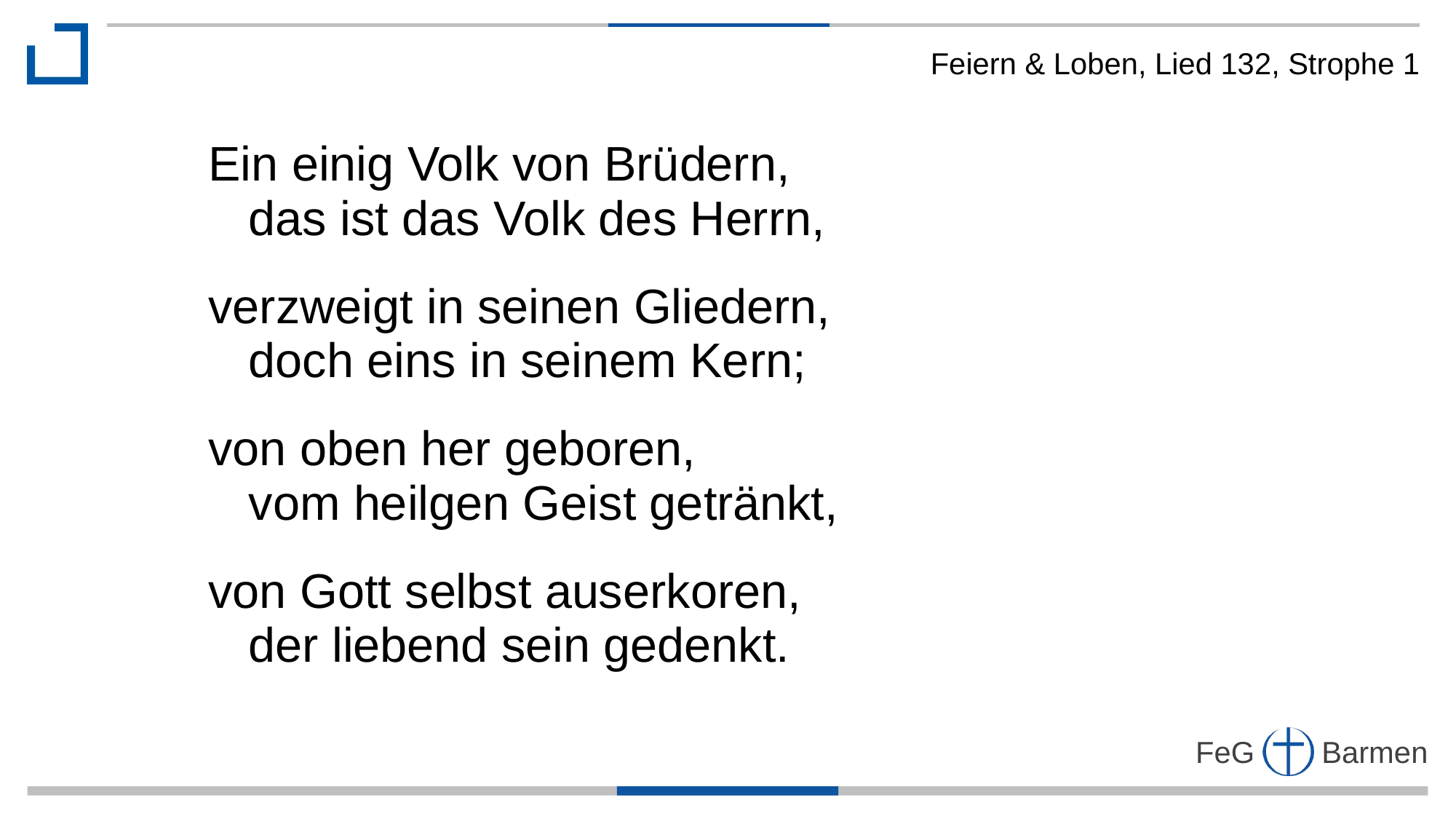

Feiern & Loben, Lied 132, Strophe 1
Ein einig Volk von Brüdern,
   das ist das Volk des Herrn,
verzweigt in seinen Gliedern,
   doch eins in seinem Kern;
von oben her geboren,
   vom heilgen Geist getränkt,
von Gott selbst auserkoren,
   der liebend sein gedenkt.